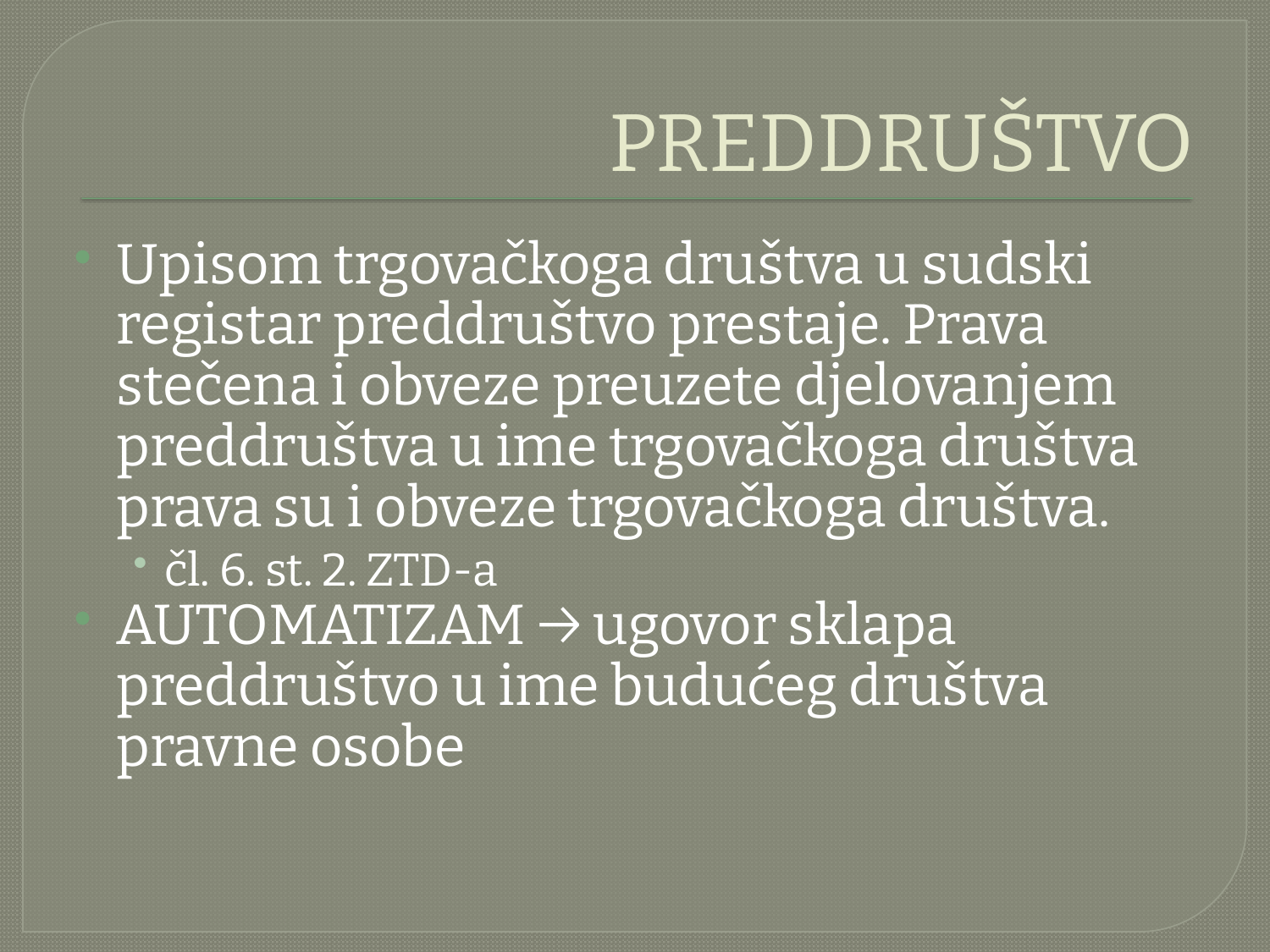

# PREDDRUŠTVO
Upisom trgovačkoga društva u sudski registar preddruštvo prestaje. Prava stečena i obveze preuzete djelovanjem preddruštva u ime trgovačkoga društva prava su i obveze trgovačkoga društva.
čl. 6. st. 2. ZTD-a
AUTOMATIZAM → ugovor sklapa preddruštvo u ime budućeg društva pravne osobe